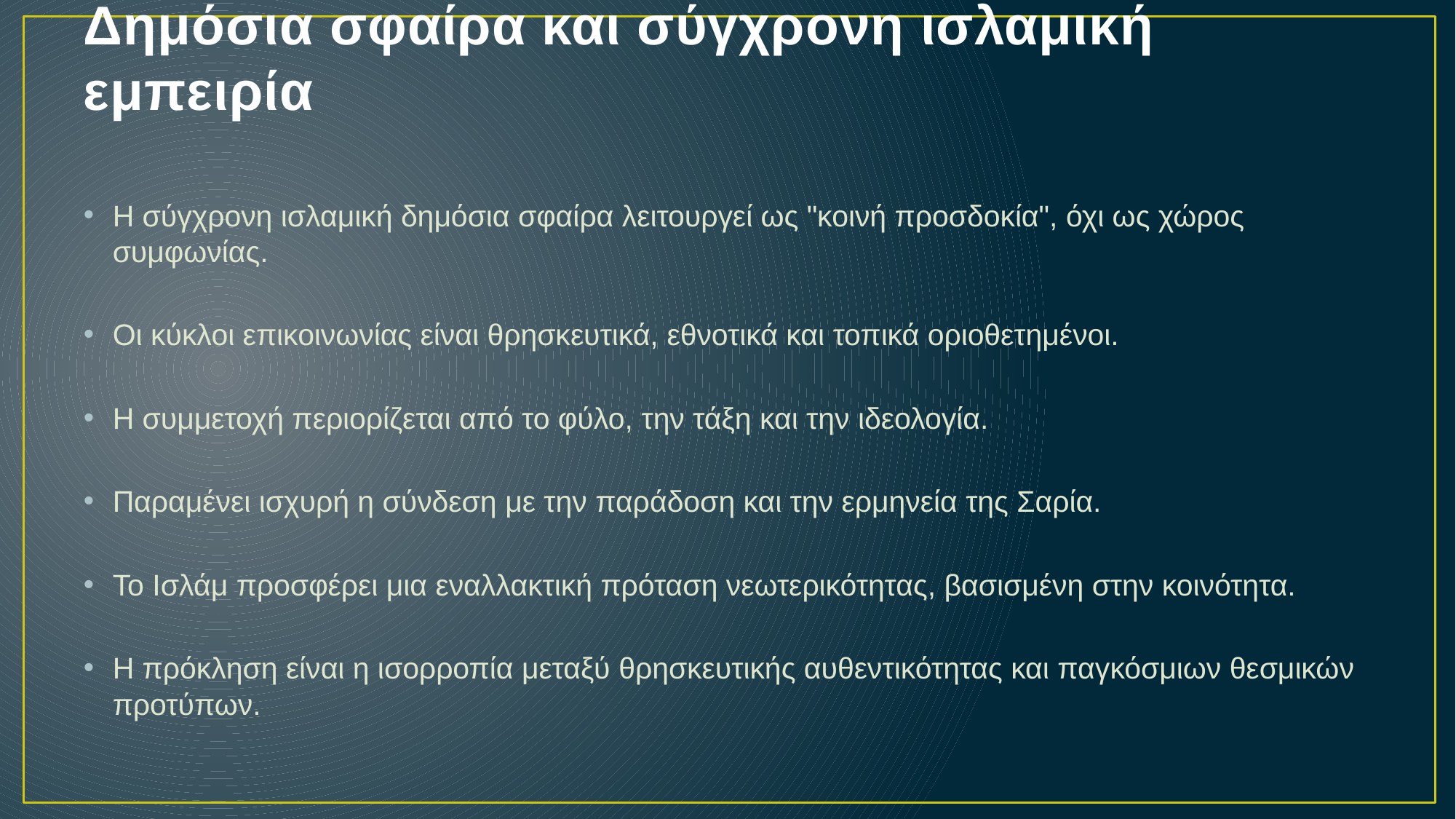

# Δημόσια σφαίρα και σύγχρονη ισλαμική εμπειρία
Η σύγχρονη ισλαμική δημόσια σφαίρα λειτουργεί ως "κοινή προσδοκία", όχι ως χώρος συμφωνίας.

Οι κύκλοι επικοινωνίας είναι θρησκευτικά, εθνοτικά και τοπικά οριοθετημένοι.

Η συμμετοχή περιορίζεται από το φύλο, την τάξη και την ιδεολογία.

Παραμένει ισχυρή η σύνδεση με την παράδοση και την ερμηνεία της Σαρία.

Το Ισλάμ προσφέρει μια εναλλακτική πρόταση νεωτερικότητας, βασισμένη στην κοινότητα.

Η πρόκληση είναι η ισορροπία μεταξύ θρησκευτικής αυθεντικότητας και παγκόσμιων θεσμικών προτύπων.